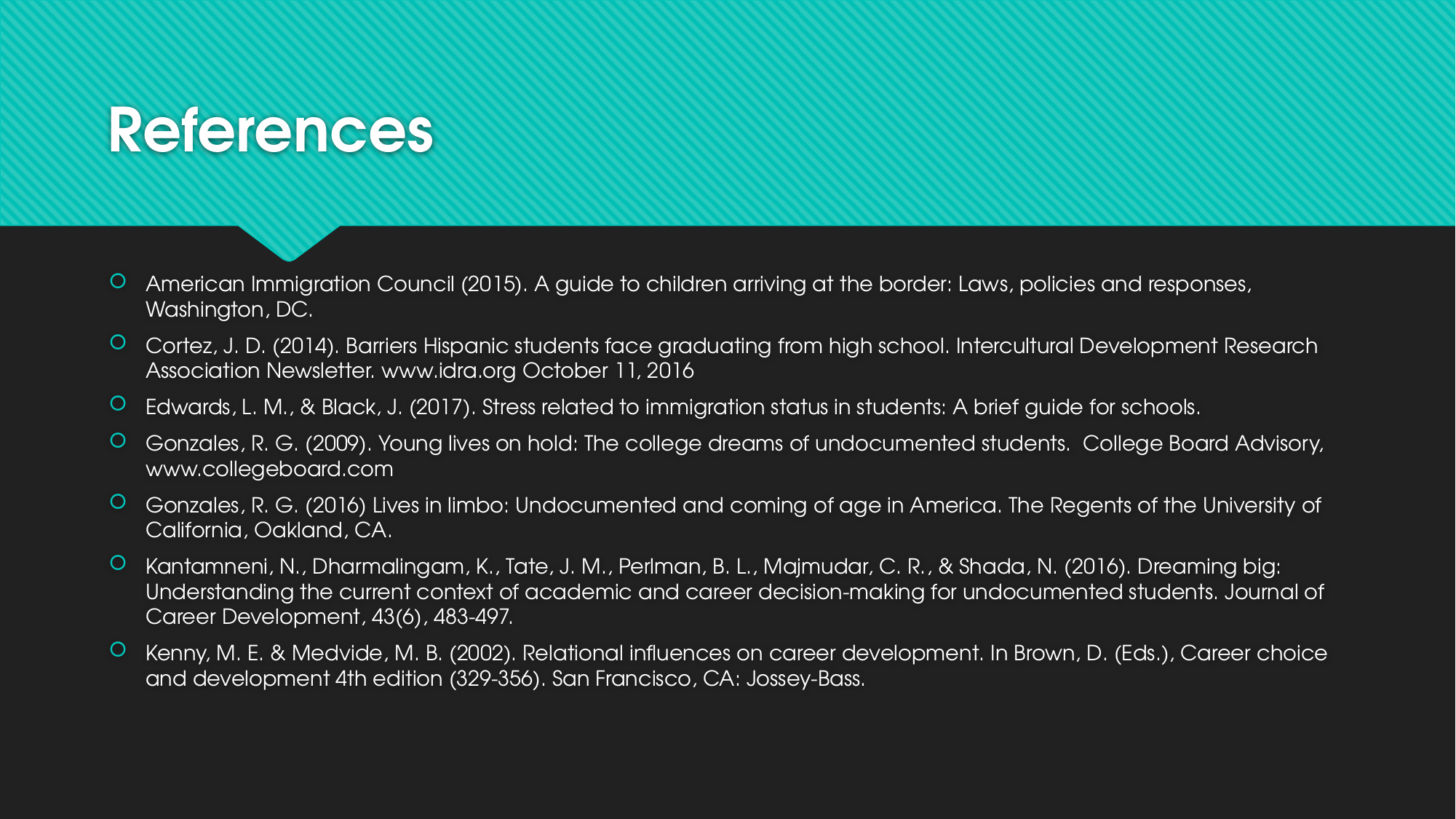

# References
American Immigration Council (2015). A guide to children arriving at the border: Laws, policies and responses, Washington, DC.
Cortez, J. D. (2014). Barriers Hispanic students face graduating from high school. Intercultural Development Research Association Newsletter. www.idra.org October 11, 2016
Edwards, L. M., & Black, J. (2017). Stress related to immigration status in students: A brief guide for schools.
Gonzales, R. G. (2009). Young lives on hold: The college dreams of undocumented students.  College Board Advisory, www.collegeboard.com
Gonzales, R. G. (2016) Lives in limbo: Undocumented and coming of age in America. The Regents of the University of California, Oakland, CA.
Kantamneni, N., Dharmalingam, K., Tate, J. M., Perlman, B. L., Majmudar, C. R., & Shada, N. (2016). Dreaming big: Understanding the current context of academic and career decision-making for undocumented students. Journal of Career Development, 43(6), 483-497.
Kenny, M. E. & Medvide, M. B. (2002). Relational influences on career development. In Brown, D. (Eds.), Career choice and development 4th edition (329-356). San Francisco, CA: Jossey-Bass.